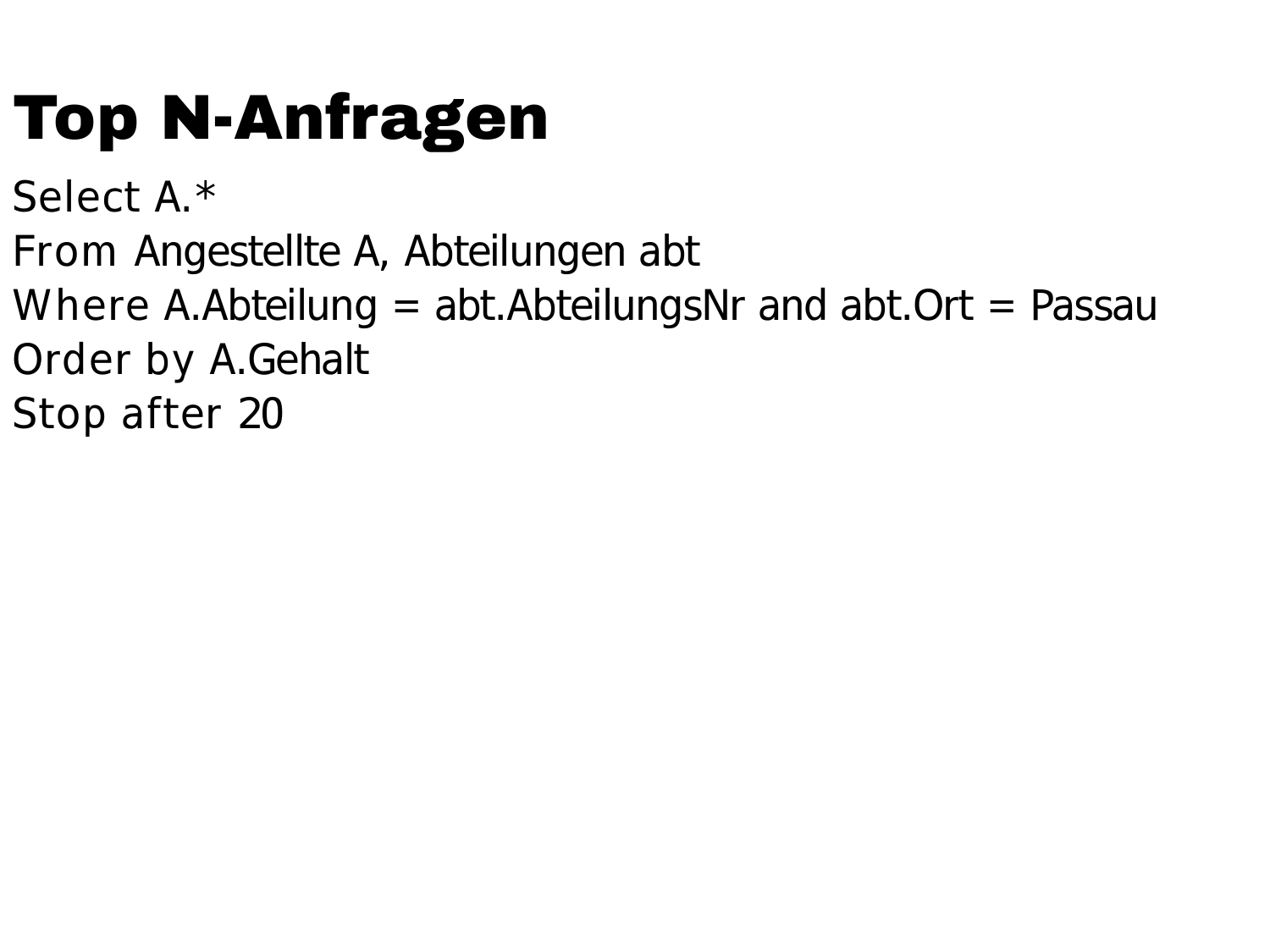

# Top N-Anfragen
Select A.*
From Angestellte A, Abteilungen abt
Where A.Abteilung = abt.AbteilungsNr and abt.Ort = Passau
Order by A.Gehalt
Stop after 20